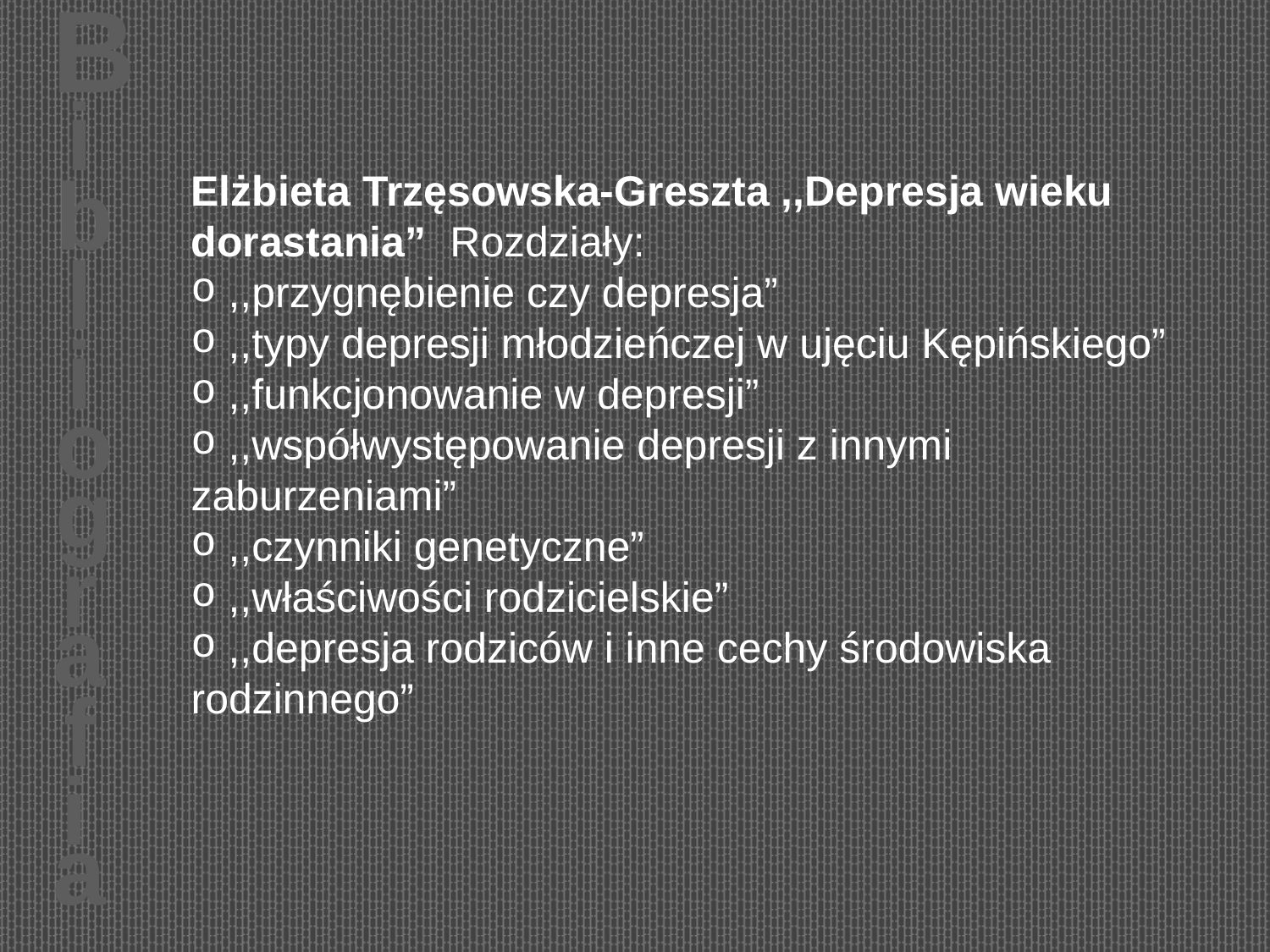

B
i
b
Elżbieta Trzęsowska-Greszta ,,Depresja wieku dorastania”  Rozdziały:
 ,,przygnębienie czy depresja”
 ,,typy depresji młodzieńczej w ujęciu Kępińskiego”
 ,,funkcjonowanie w depresji”
 ,,współwystępowanie depresji z innymi zaburzeniami”
 ,,czynniki genetyczne”
 ,,właściwości rodzicielskie”
 ,,depresja rodziców i inne cechy środowiska rodzinnego”
l
i
o
g
r
a
f
i
a